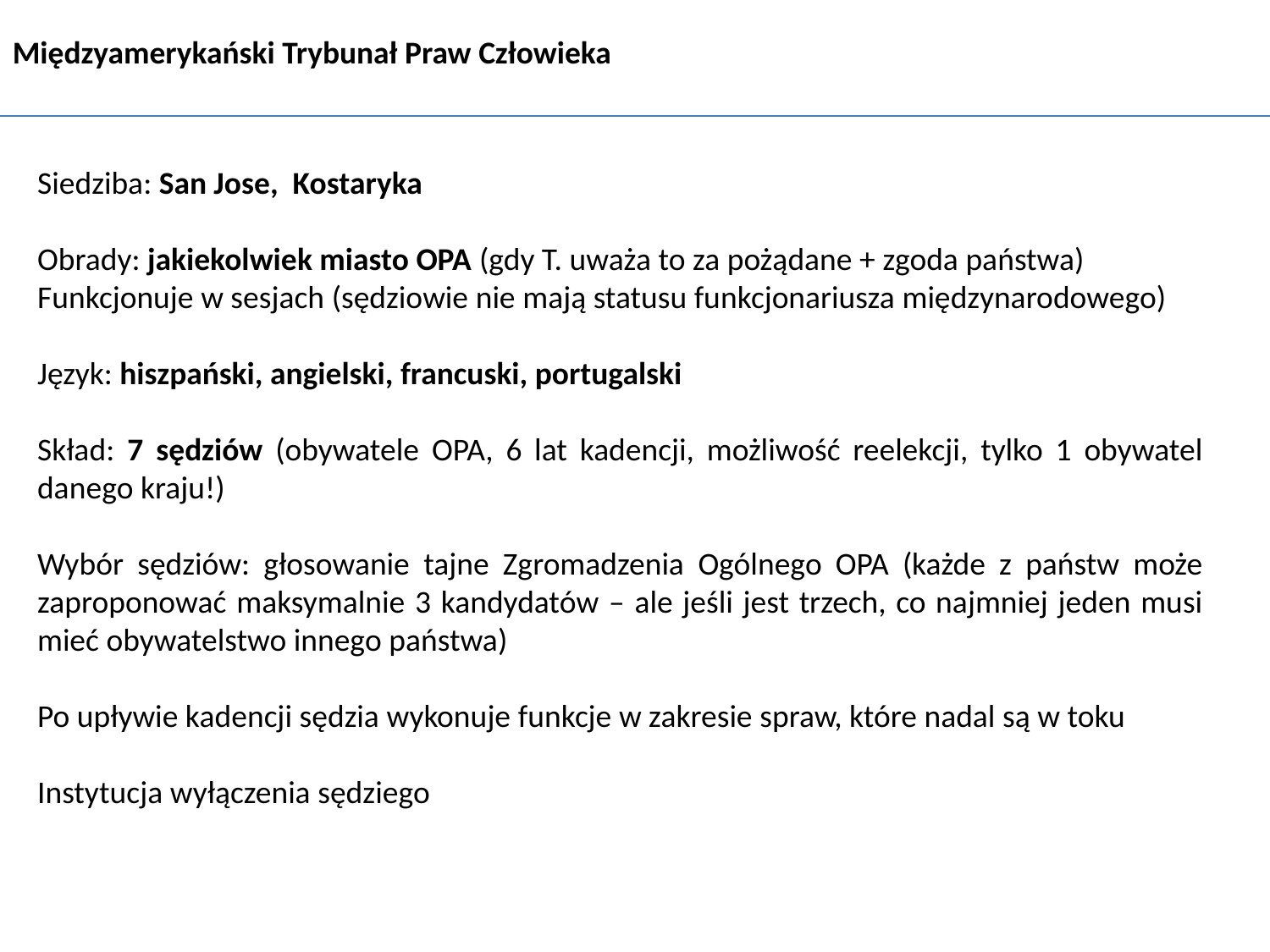

Międzyamerykański Trybunał Praw Człowieka
Siedziba: San Jose,  Kostaryka

Obrady: jakiekolwiek miasto OPA (gdy T. uważa to za pożądane + zgoda państwa)
Funkcjonuje w sesjach (sędziowie nie mają statusu funkcjonariusza międzynarodowego)

Język: hiszpański, angielski, francuski, portugalski

Skład: 7 sędziów (obywatele OPA, 6 lat kadencji, możliwość reelekcji, tylko 1 obywatel danego kraju!)

Wybór sędziów: głosowanie tajne Zgromadzenia Ogólnego OPA (każde z państw może zaproponować maksymalnie 3 kandydatów – ale jeśli jest trzech, co najmniej jeden musi mieć obywatelstwo innego państwa)

Po upływie kadencji sędzia wykonuje funkcje w zakresie spraw, które nadal są w toku

Instytucja wyłączenia sędziego